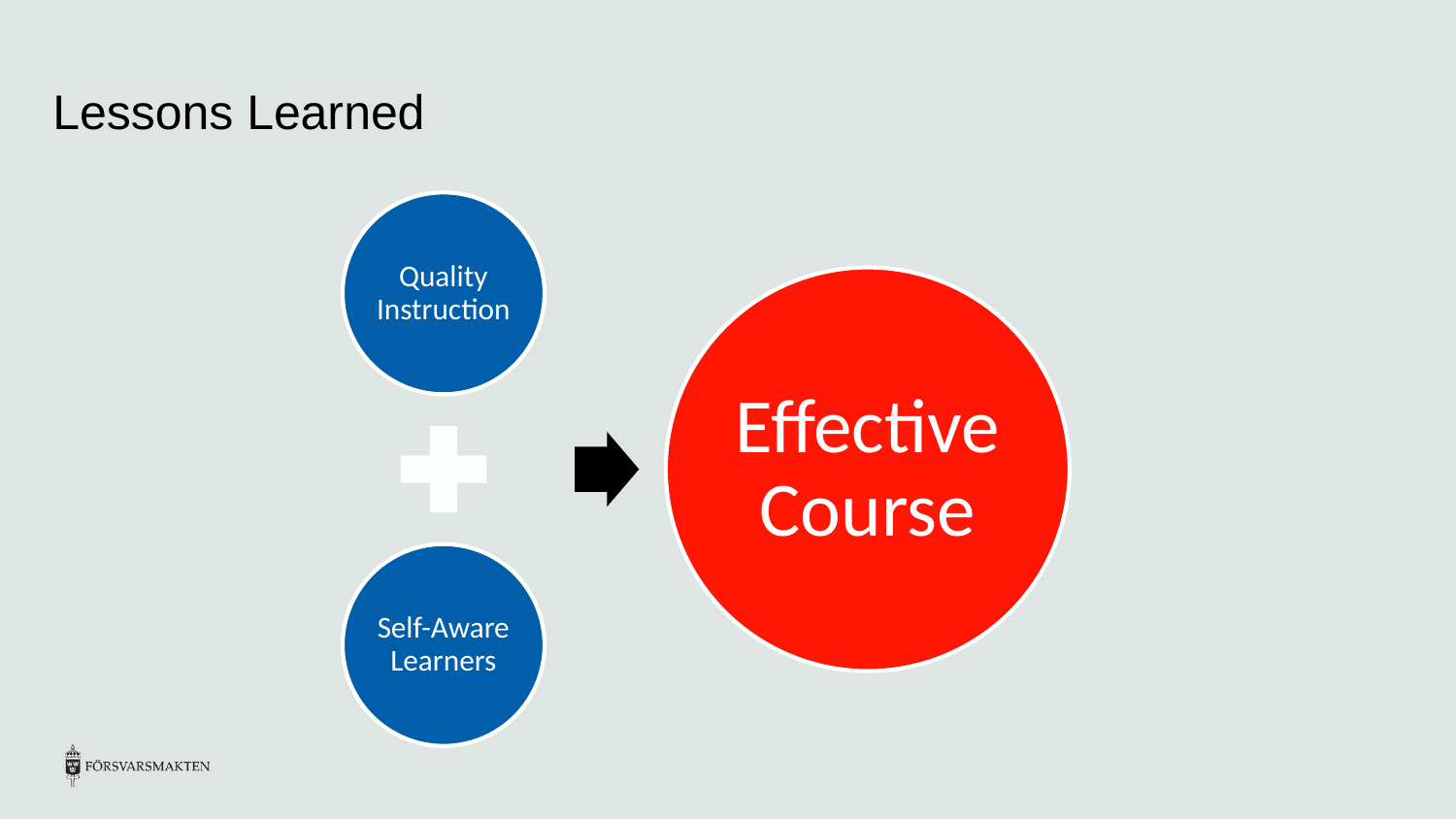

# Lessons Learned
Quality Instruction

Self-Aware Learners

Effective Course